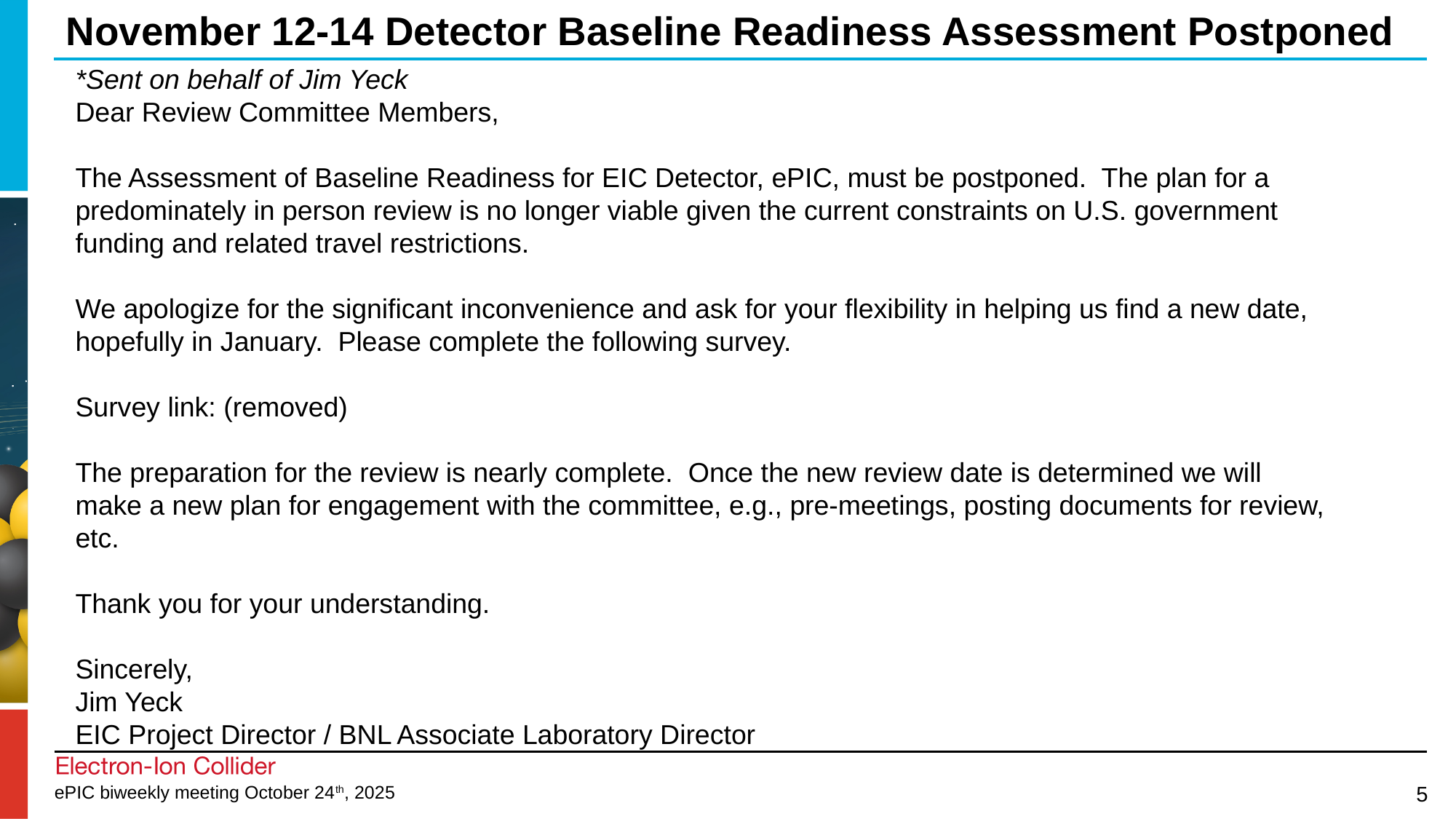

# November 12-14 Detector Baseline Readiness Assessment Postponed
*Sent on behalf of Jim Yeck
Dear Review Committee Members,

The Assessment of Baseline Readiness for EIC Detector, ePIC, must be postponed.  The plan for a predominately in person review is no longer viable given the current constraints on U.S. government funding and related travel restrictions.

We apologize for the significant inconvenience and ask for your flexibility in helping us find a new date, hopefully in January.  Please complete the following survey.

Survey link: (removed)

The preparation for the review is nearly complete.  Once the new review date is determined we will make a new plan for engagement with the committee, e.g., pre-meetings, posting documents for review, etc.

Thank you for your understanding.

Sincerely,
Jim Yeck
EIC Project Director / BNL Associate Laboratory Director